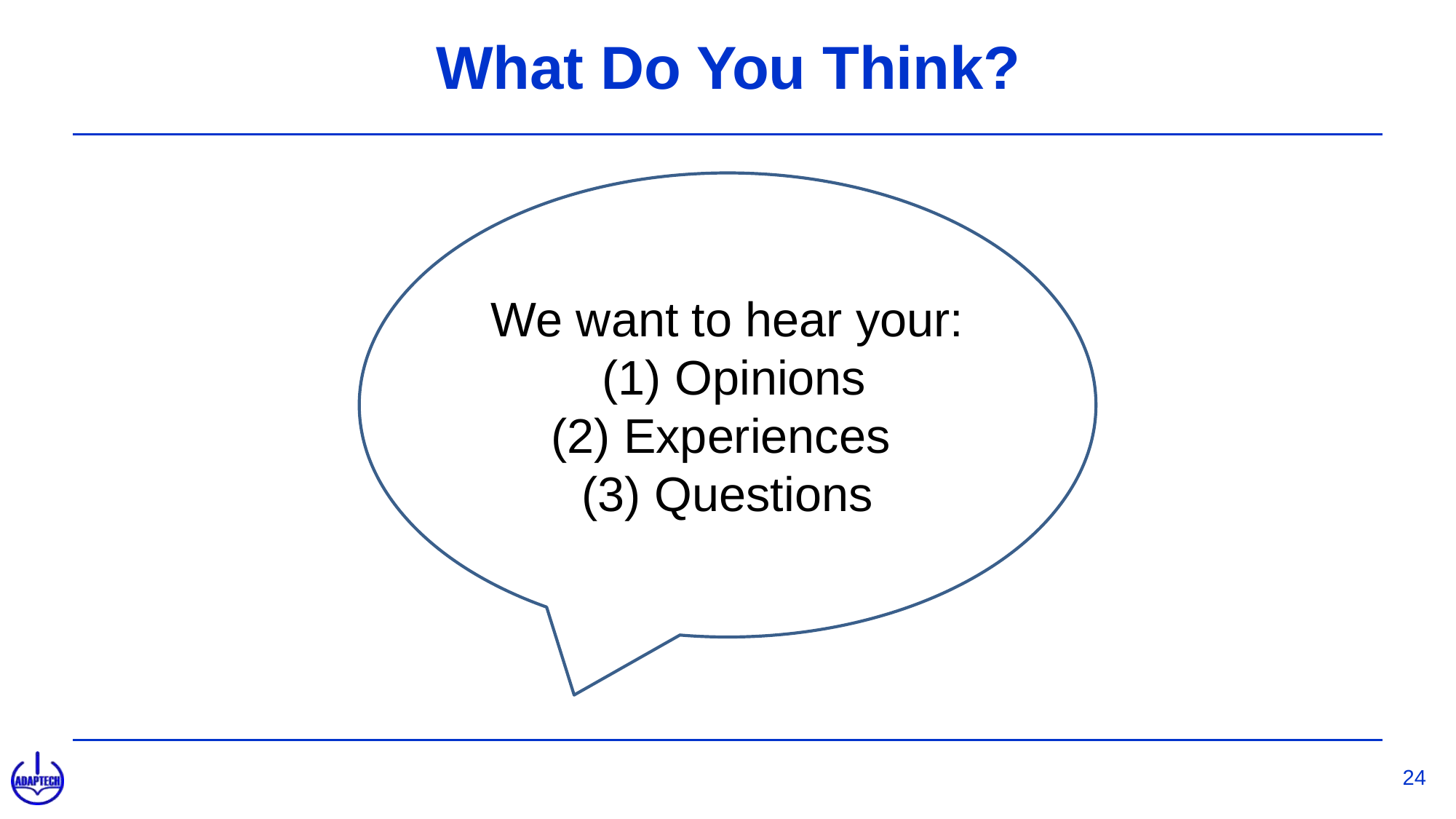

# What Do You Think?
We want to hear your:
 (1) Opinions
(2) Experiences
(3) Questions
24